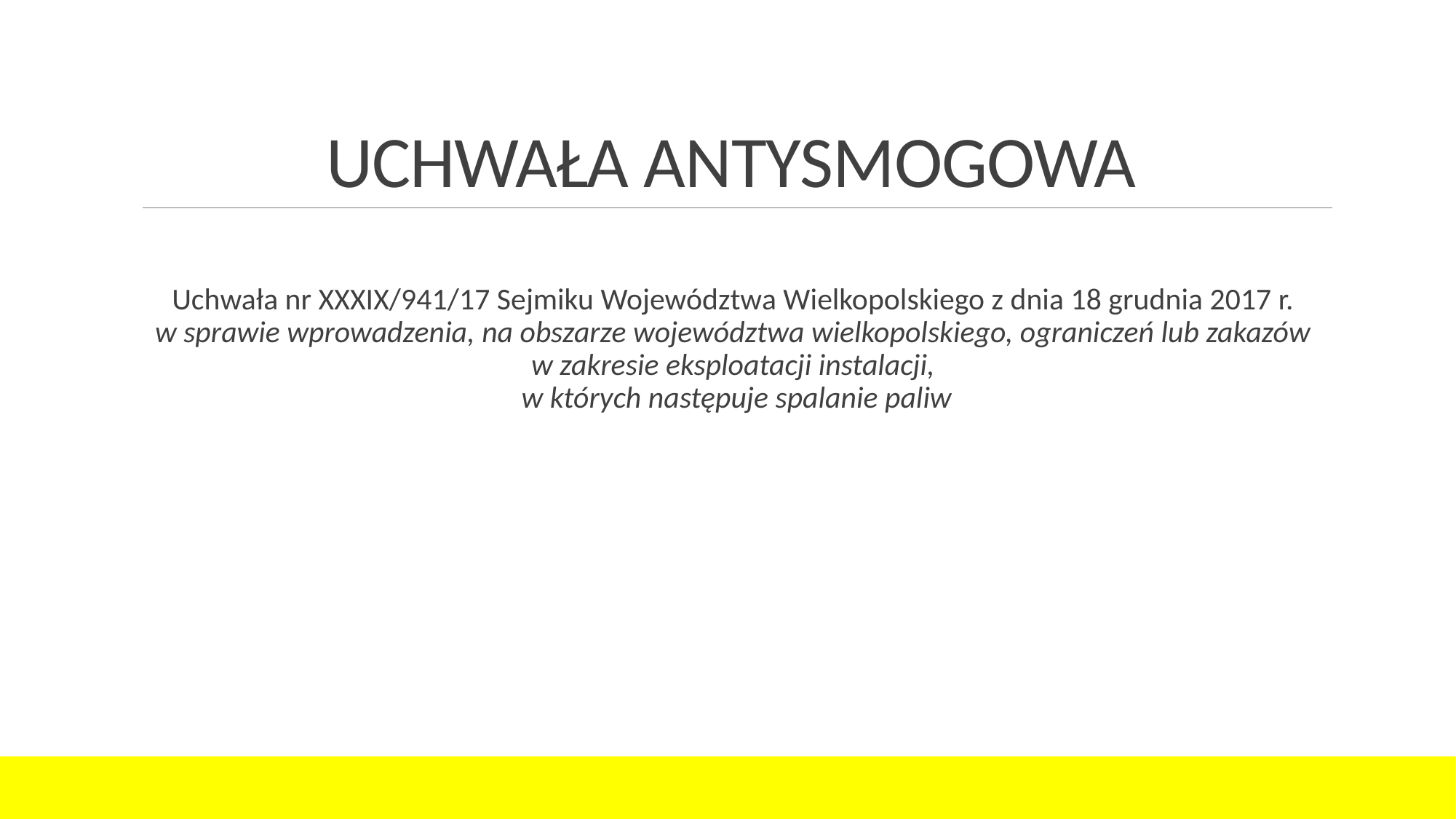

# UCHWAŁA ANTYSMOGOWA

Uchwała nr XXXIX/941/17 Sejmiku Województwa Wielkopolskiego z dnia 18 grudnia 2017 r.
w sprawie wprowadzenia, na obszarze województwa wielkopolskiego, ograniczeń lub zakazów
w zakresie eksploatacji instalacji,
w których następuje spalanie paliw